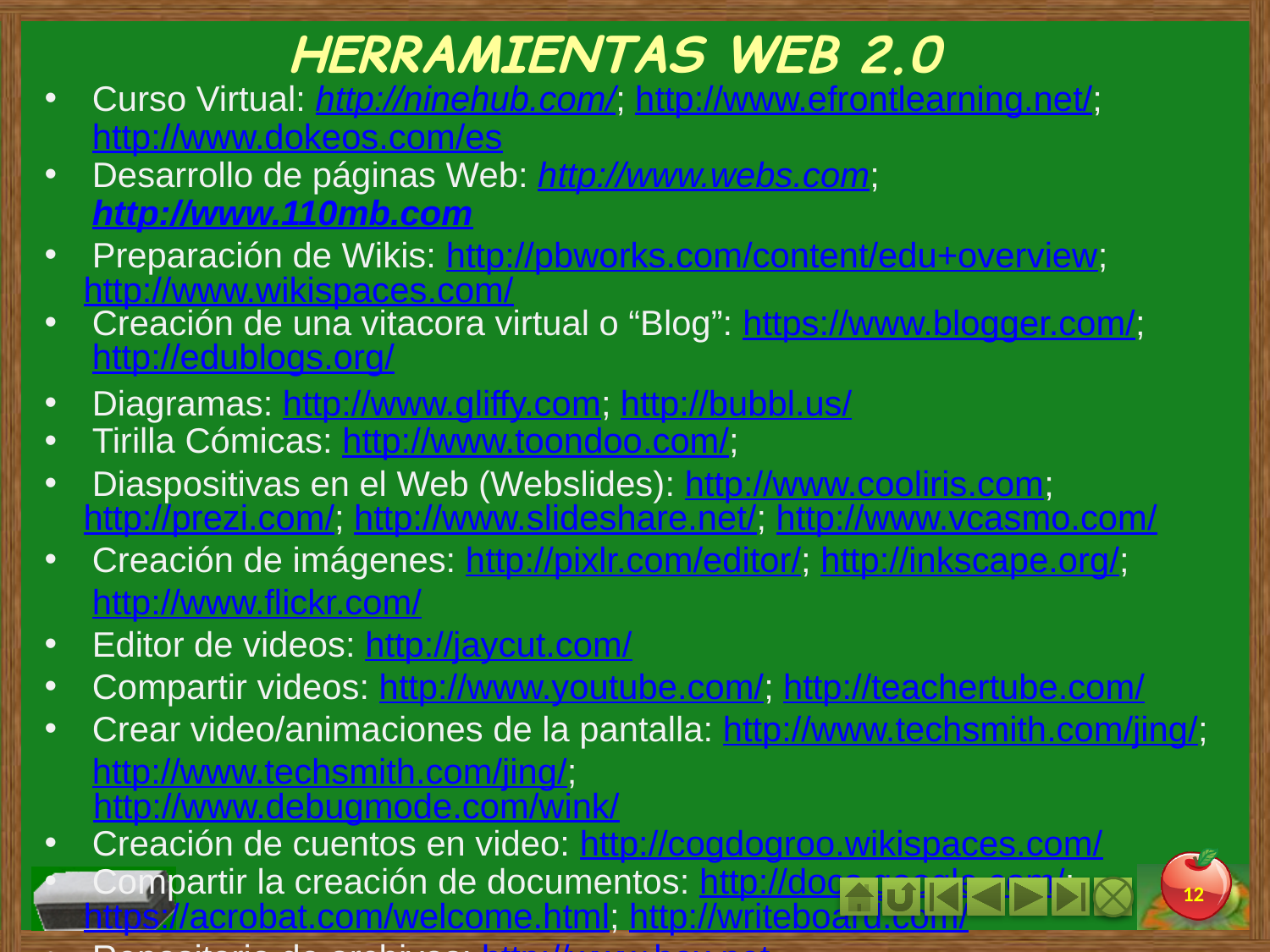

# HERRAMIENTAS WEB 2.0
Curso Virtual: http://ninehub.com/; http://www.efrontlearning.net/; http://www.dokeos.com/es
Desarrollo de páginas Web: http://www.webs.com; http://www.110mb.com
Preparación de Wikis: http://pbworks.com/content/edu+overview;
    http://www.wikispaces.com/
Creación de una vitacora virtual o “Blog”: https://www.blogger.com/; http://edublogs.org/
Diagramas: http://www.gliffy.com; http://bubbl.us/
Tirilla Cómicas: http://www.toondoo.com/;
Diaspositivas en el Web (Webslides): http://www.cooliris.com;
    http://prezi.com/; http://www.slideshare.net/; http://www.vcasmo.com/
Creación de imágenes: http://pixlr.com/editor/; http://inkscape.org/; http://www.flickr.com/
Editor de videos: http://jaycut.com/
Compartir videos: http://www.youtube.com/; http://teachertube.com/
Crear video/animaciones de la pantalla: http://www.techsmith.com/jing/; http://www.techsmith.com/jing/;
     http://www.debugmode.com/wink/
Creación de cuentos en video: http://cogdogroo.wikispaces.com/
Compartir la creación de documentos: http://docs.google.com/;
    https://acrobat.com/welcome.html; http://writeboard.com/
Repositorio de archivos: http://www.box.net
Podcasting: http://www.voxopop.com/; http://www.houndbite.com/; http://voicethread.com/

12